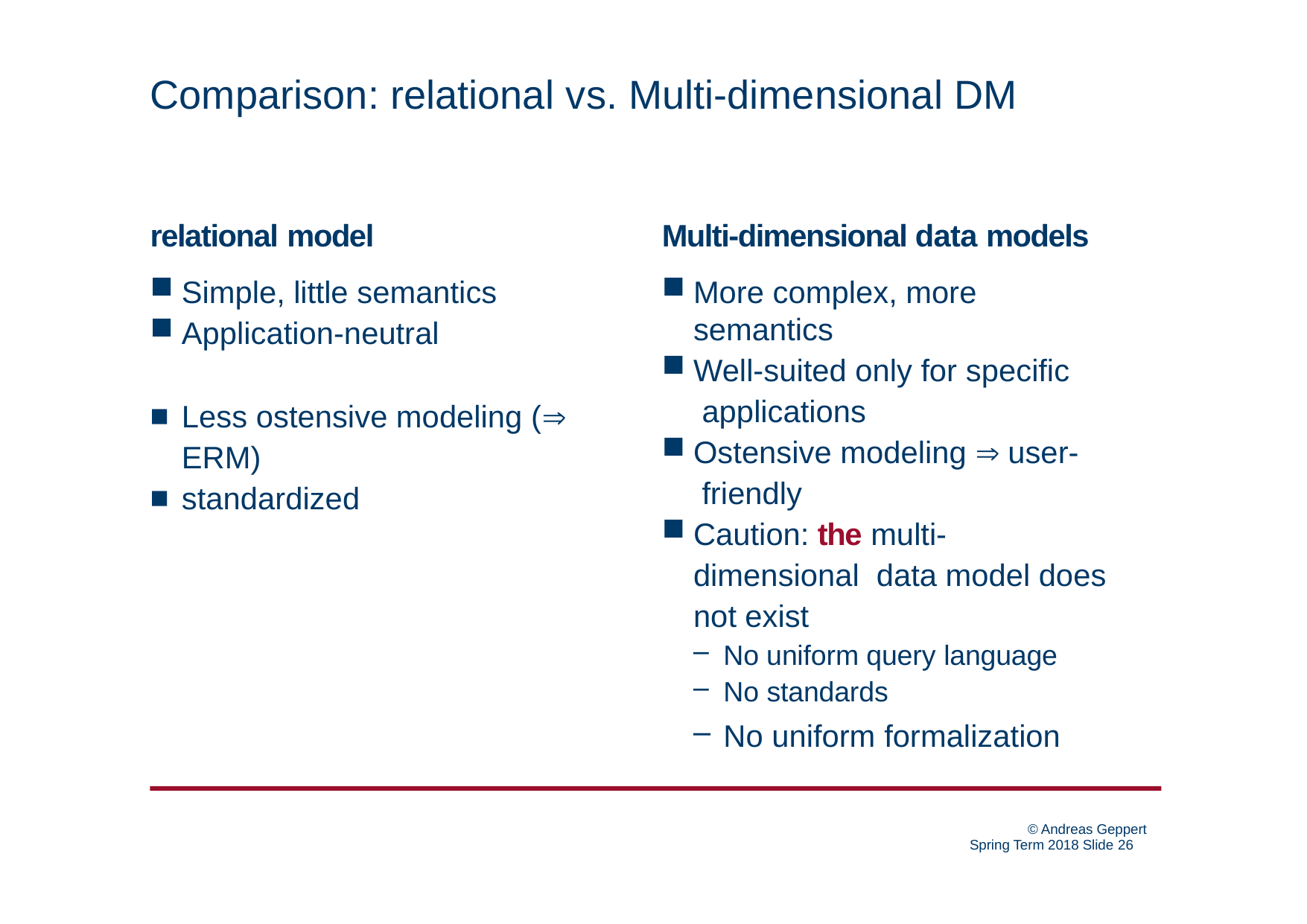

# Comparison: relational vs. Multi-dimensional DM
relational model
Simple, little semantics
Application-neutral

Less ostensive modeling (⇒ ERM)
standardized
Multi-dimensional data models
More complex, more semantics
Well-suited only for specific  applications
Ostensive modeling ⇒ user-  friendly
Caution: the multi-dimensional  data model does not exist
No uniform query language
No standards
No uniform formalization
© Andreas Geppert  Spring Term 2018 Slide 26